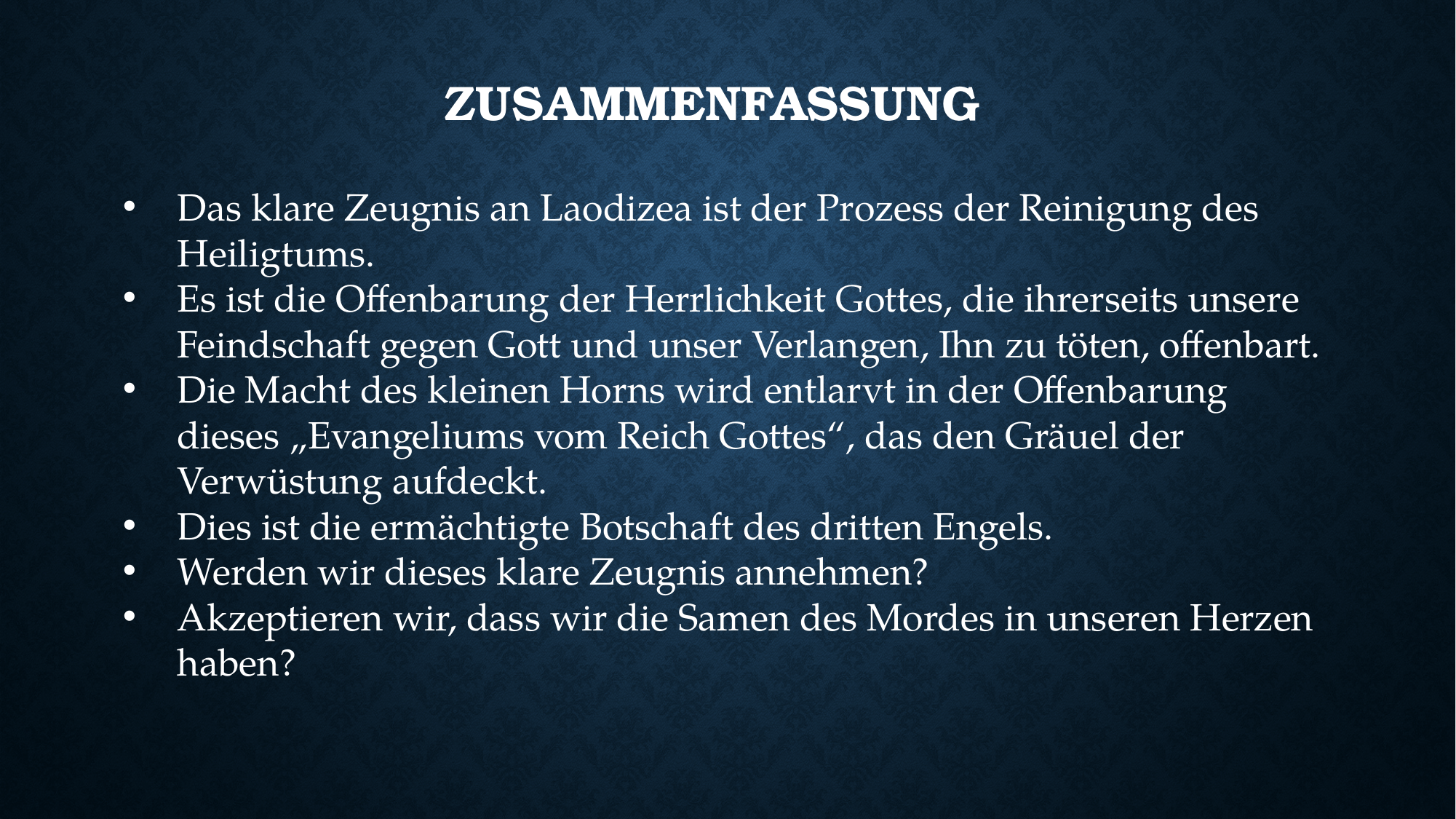

# Zusammenfassung
Das klare Zeugnis an Laodizea ist der Prozess der Reinigung des Heiligtums.
Es ist die Offenbarung der Herrlichkeit Gottes, die ihrerseits unsere Feindschaft gegen Gott und unser Verlangen, Ihn zu töten, offenbart.
Die Macht des kleinen Horns wird entlarvt in der Offenbarung dieses „Evangeliums vom Reich Gottes“, das den Gräuel der Verwüstung aufdeckt.
Dies ist die ermächtigte Botschaft des dritten Engels.
Werden wir dieses klare Zeugnis annehmen?
Akzeptieren wir, dass wir die Samen des Mordes in unseren Herzen haben?